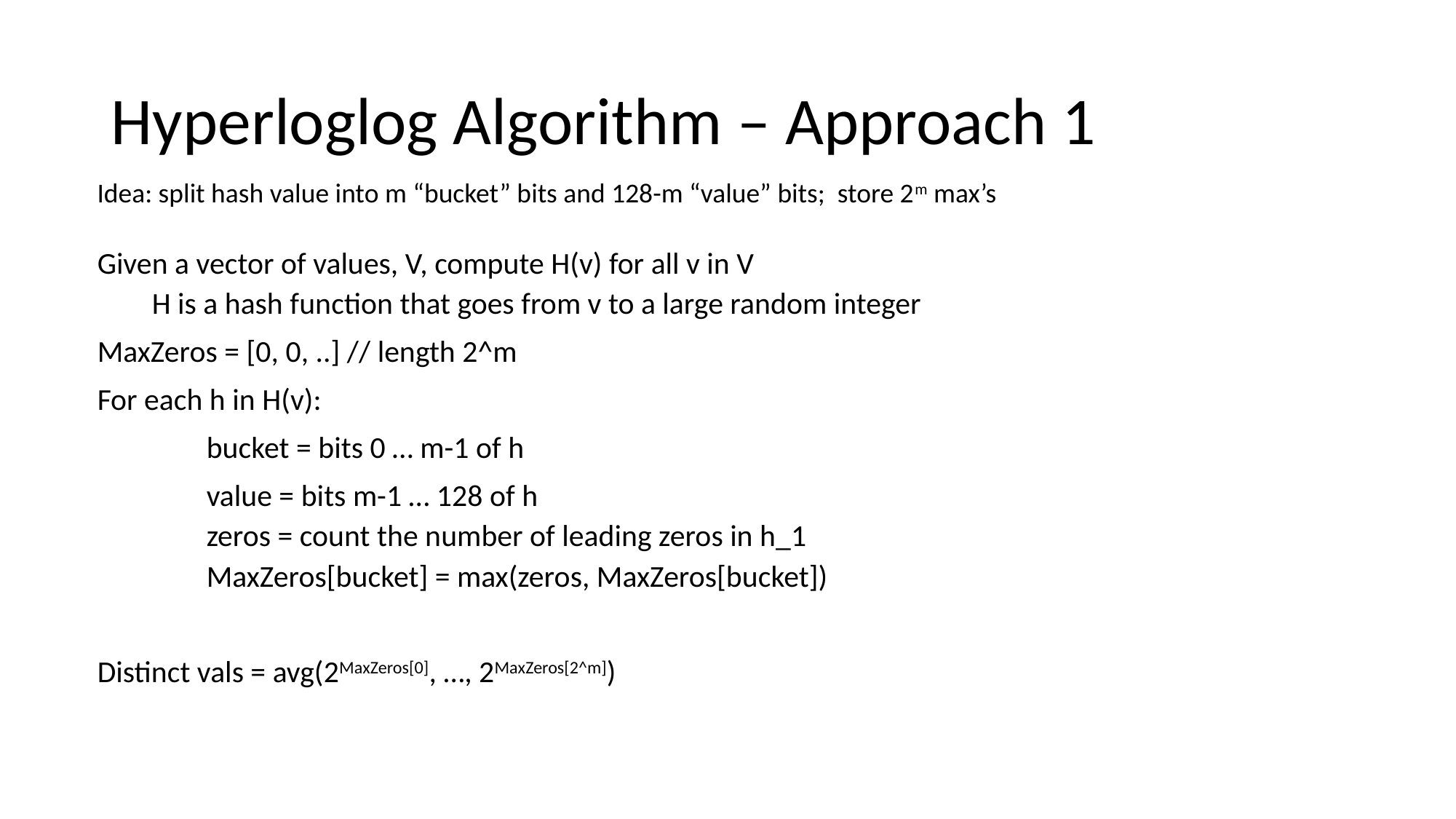

# Hyperloglog Algorithm – Approach 1
Idea: split hash value into m “bucket” bits and 128-m “value” bits;  store 2m max’s
Given a vector of values, V, compute H(v) for all v in V
H is a hash function that goes from v to a large random integer
MaxZeros = [0, 0, ..] // length 2^m
For each h in H(v):
	bucket = bits 0 … m-1 of h
	value = bits m-1 … 128 of h
zeros = count the number of leading zeros in h_1
MaxZeros[bucket] = max(zeros, MaxZeros[bucket])

Distinct vals = avg(2MaxZeros[0], …, 2MaxZeros[2^m])